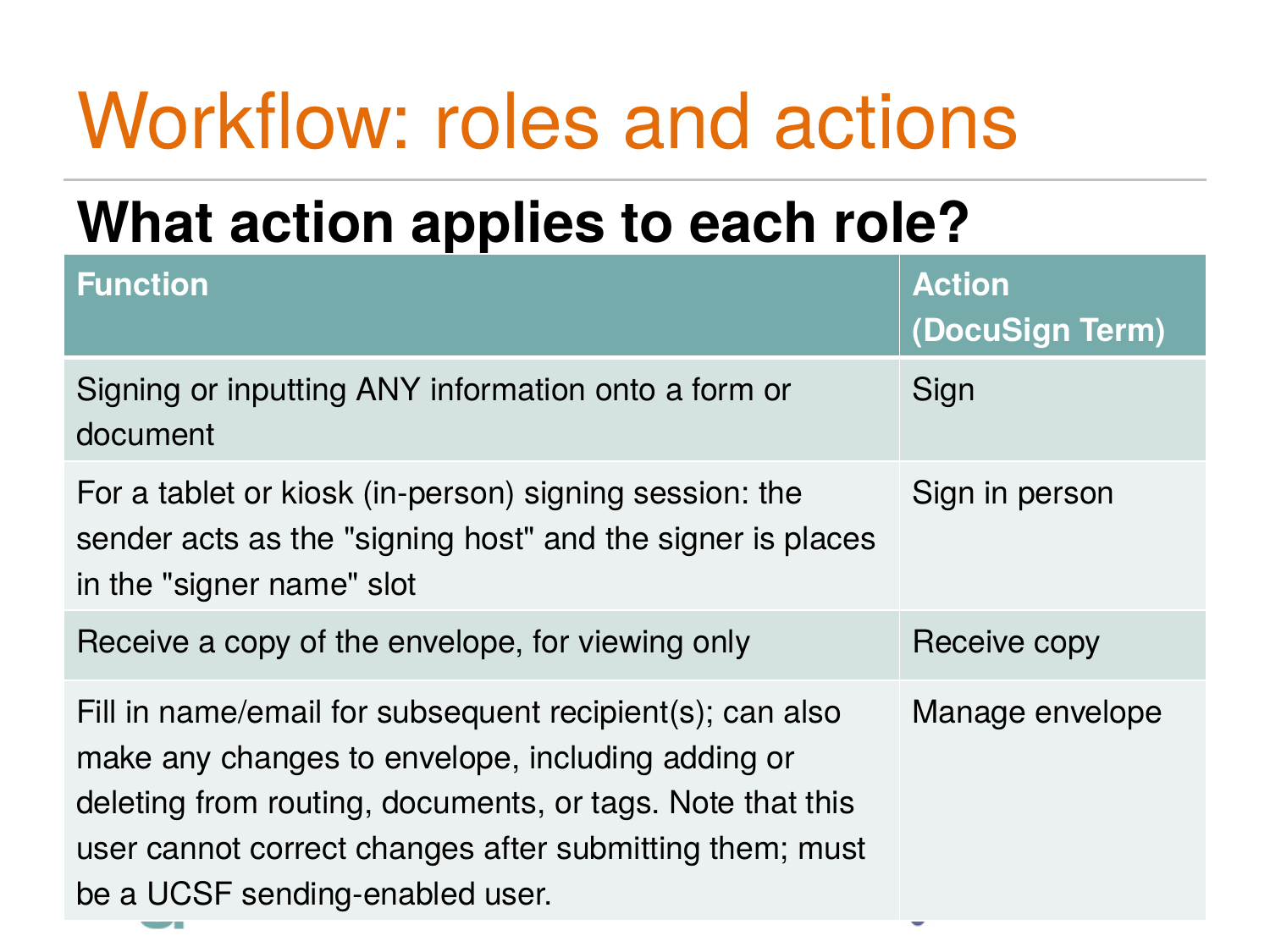

# Workflow: roles and actions
What action applies to each role?

| Function | Action (DocuSign Term) |
| --- | --- |
| Signing or inputting ANY information onto a form or document | Sign |
| For a tablet or kiosk (in-person) signing session: the sender acts as the "signing host" and the signer is places in the "signer name" slot | Sign in person |
| Receive a copy of the envelope, for viewing only | Receive copy |
| Fill in name/email for subsequent recipient(s); can also make any changes to envelope, including adding or deleting from routing, documents, or tags. Note that this user cannot correct changes after submitting them; must be a UCSF sending-enabled user. | Manage envelope |
19